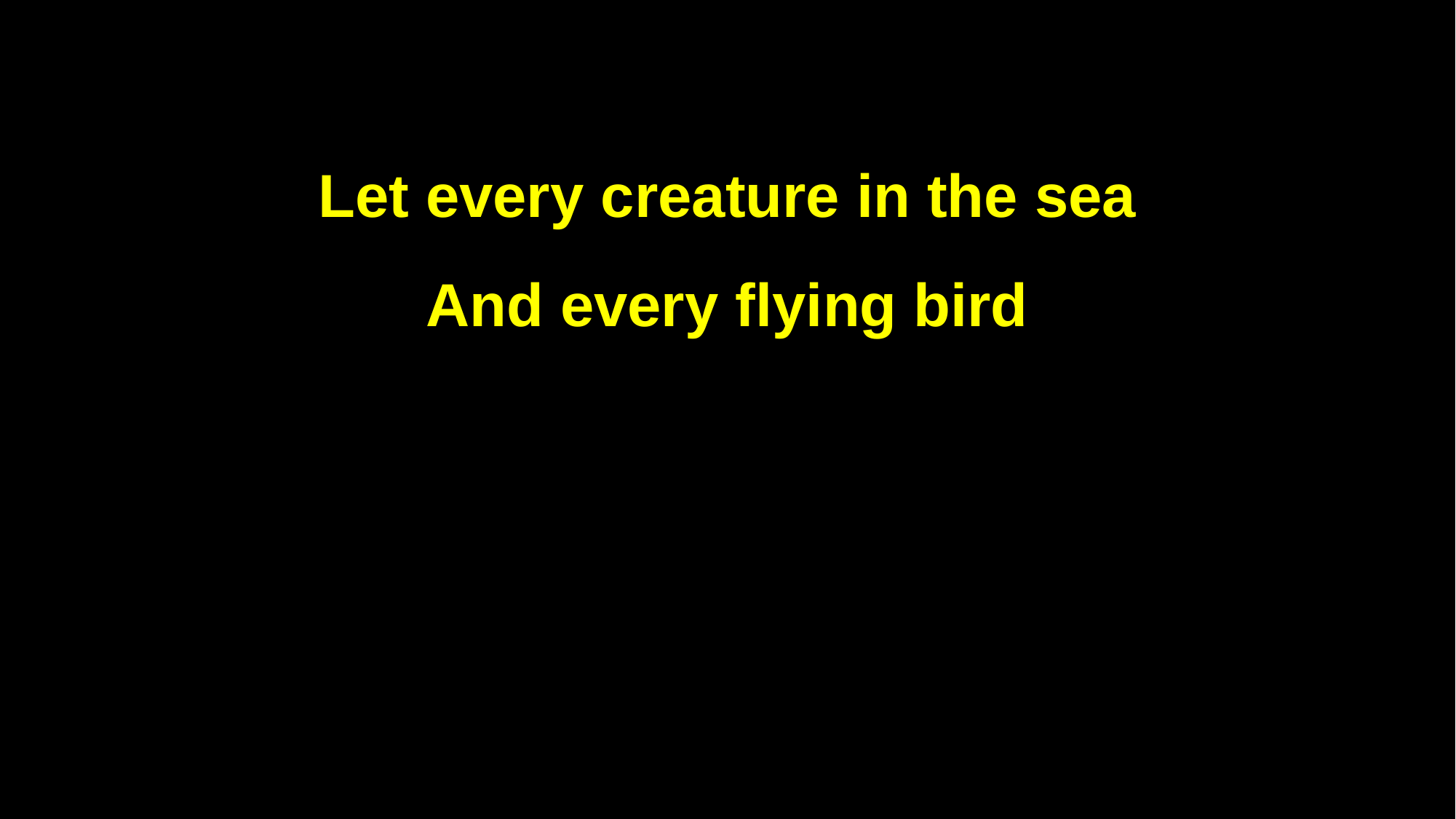

Let every creature in the sea
And every flying bird